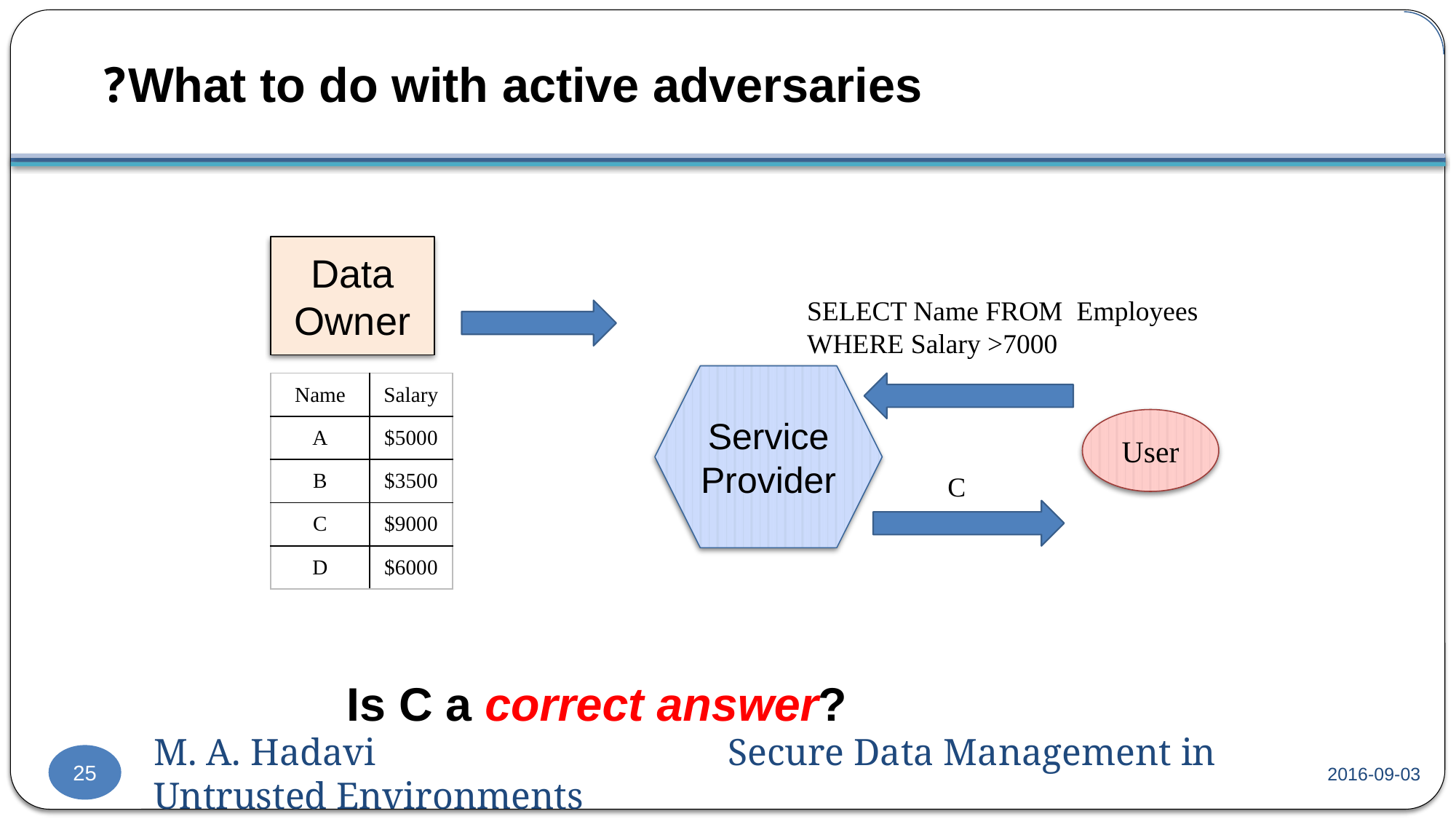

# What to do with active adversaries?

			Is C a correct answer?
Data Owner
SELECT Name FROM  Employees WHERE Salary >7000

Service Provider
| Name | Salary |
| --- | --- |
| A | $5000 |
| B | $3500 |
| C | $9000 |
| D | $6000 |

User
C

25
M. A. Hadavi                             	   Secure Data Management in Untrusted Environments
2016-09-03